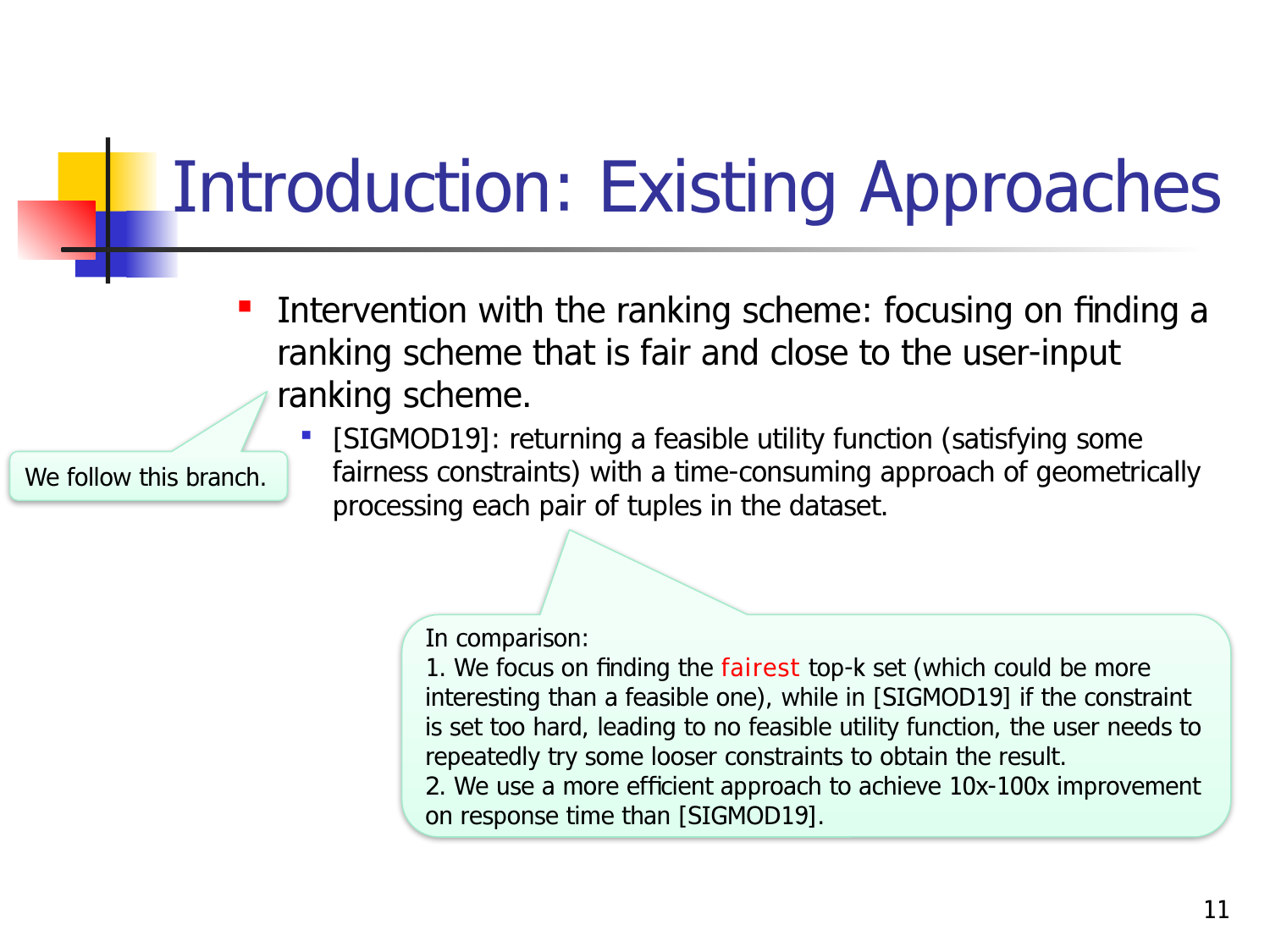

# Introduction: Existing Approaches
Intervention with the ranking scheme: focusing on finding a ranking scheme that is fair and close to the user-input ranking scheme.
[SIGMOD19]: returning a feasible utility function (satisfying some fairness constraints) with a time-consuming approach of geometrically processing each pair of tuples in the dataset.

We follow this branch.
In comparison:
1. We focus on finding the fairest top-k set (which could be more interesting than a feasible one), while in [SIGMOD19] if the constraint is set too hard, leading to no feasible utility function, the user needs to repeatedly try some looser constraints to obtain the result.
2. We use a more efficient approach to achieve 10x-100x improvement on response time than [SIGMOD19].
11